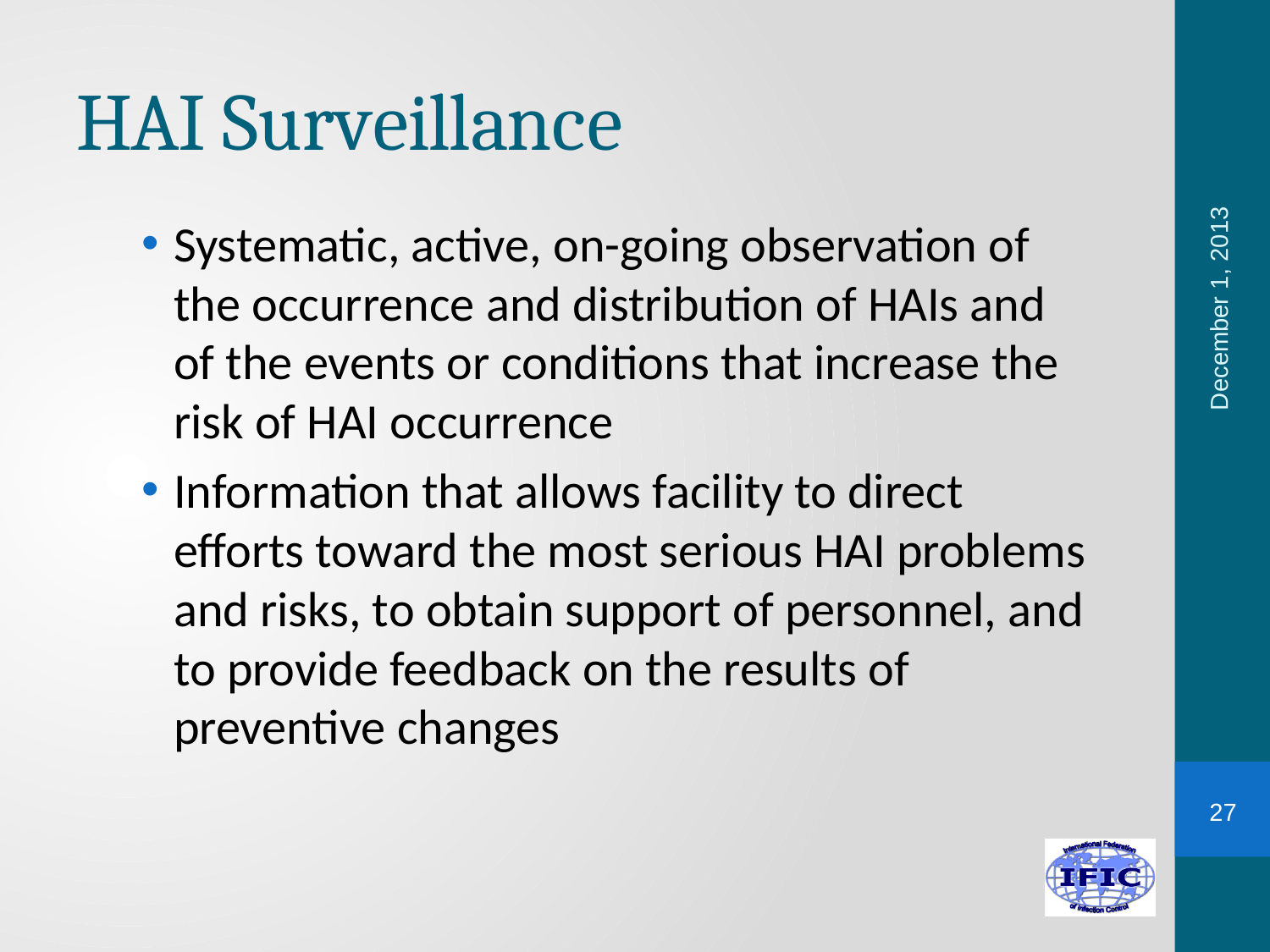

# HAI Surveillance
Systematic, active, on-going observation of the occurrence and distribution of HAIs and of the events or conditions that increase the risk of HAI occurrence
Information that allows facility to direct efforts toward the most serious HAI problems and risks, to obtain support of personnel, and to provide feedback on the results of preventive changes
December 1, 2013
27